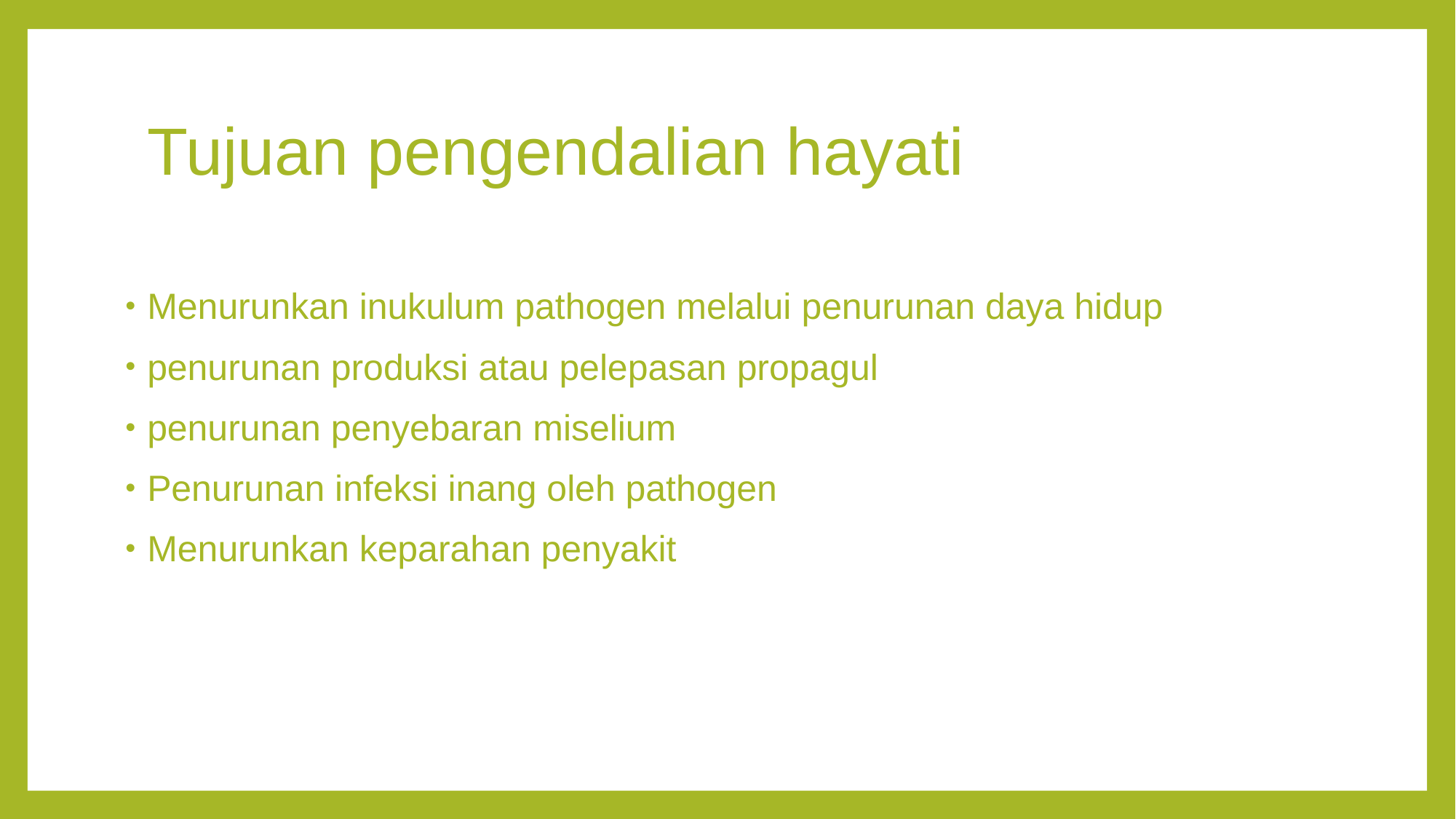

# Tujuan pengendalian hayati
Menurunkan inukulum pathogen melalui penurunan daya hidup
penurunan produksi atau pelepasan propagul
penurunan penyebaran miselium
Penurunan infeksi inang oleh pathogen
Menurunkan keparahan penyakit